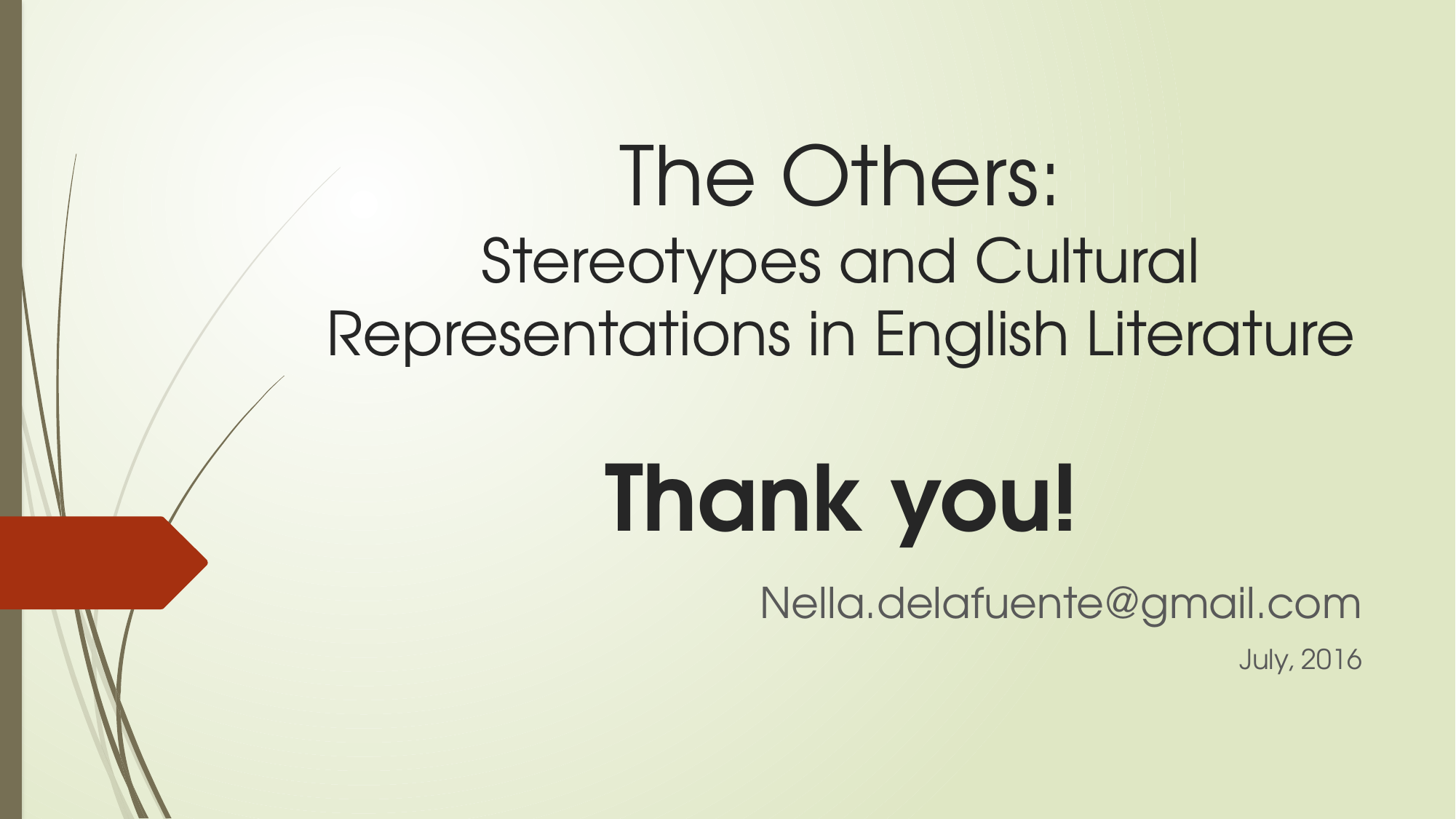

# The Others: Stereotypes and Cultural Representations in English Literature Thank you!
Nella.delafuente@gmail.com
July, 2016